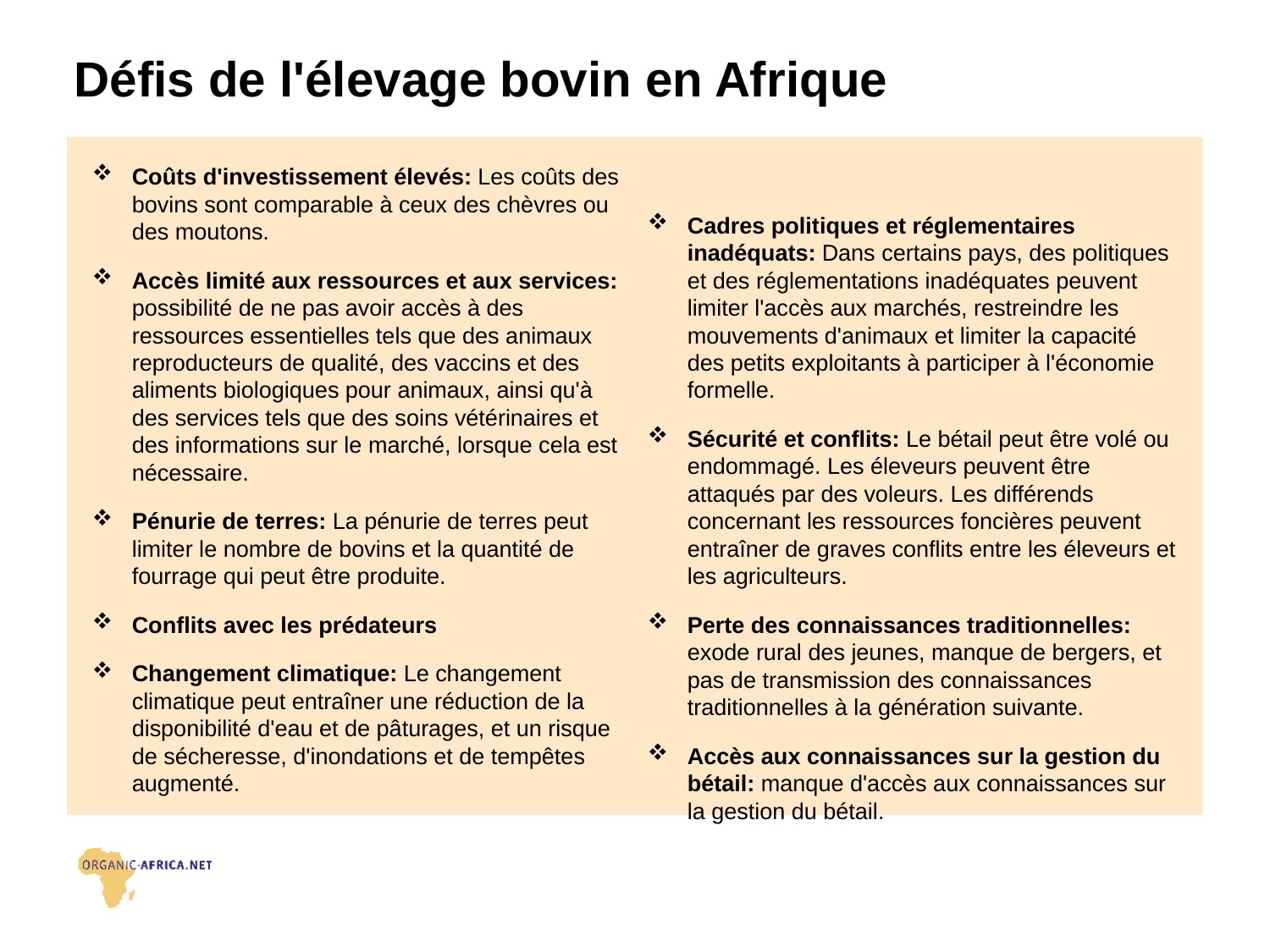

# Défis de l'élevage bovin en Afrique
Coûts d'investissement élevés: Les coûts des bovins sont comparable à ceux des chèvres ou des moutons.
Accès limité aux ressources et aux services: possibilité de ne pas avoir accès à des ressources essentielles tels que des animaux reproducteurs de qualité, des vaccins et des aliments biologiques pour animaux, ainsi qu'à des services tels que des soins vétérinaires et des informations sur le marché, lorsque cela est nécessaire.
Pénurie de terres: La pénurie de terres peut limiter le nombre de bovins et la quantité de fourrage qui peut être produite.
Conflits avec les prédateurs
Changement climatique: Le changement climatique peut entraîner une réduction de la disponibilité d'eau et de pâturages, et un risque de sécheresse, d'inondations et de tempêtes augmenté.

Cadres politiques et réglementaires inadéquats: Dans certains pays, des politiques et des réglementations inadéquates peuvent limiter l'accès aux marchés, restreindre les mouvements d'animaux et limiter la capacité des petits exploitants à participer à l'économie formelle.
Sécurité et conflits: Le bétail peut être volé ou endommagé. Les éleveurs peuvent être attaqués par des voleurs. Les différends concernant les ressources foncières peuvent entraîner de graves conflits entre les éleveurs et les agriculteurs.
Perte des connaissances traditionnelles: exode rural des jeunes, manque de bergers, et pas de transmission des connaissances traditionnelles à la génération suivante.
Accès aux connaissances sur la gestion du bétail: manque d'accès aux connaissances sur la gestion du bétail.